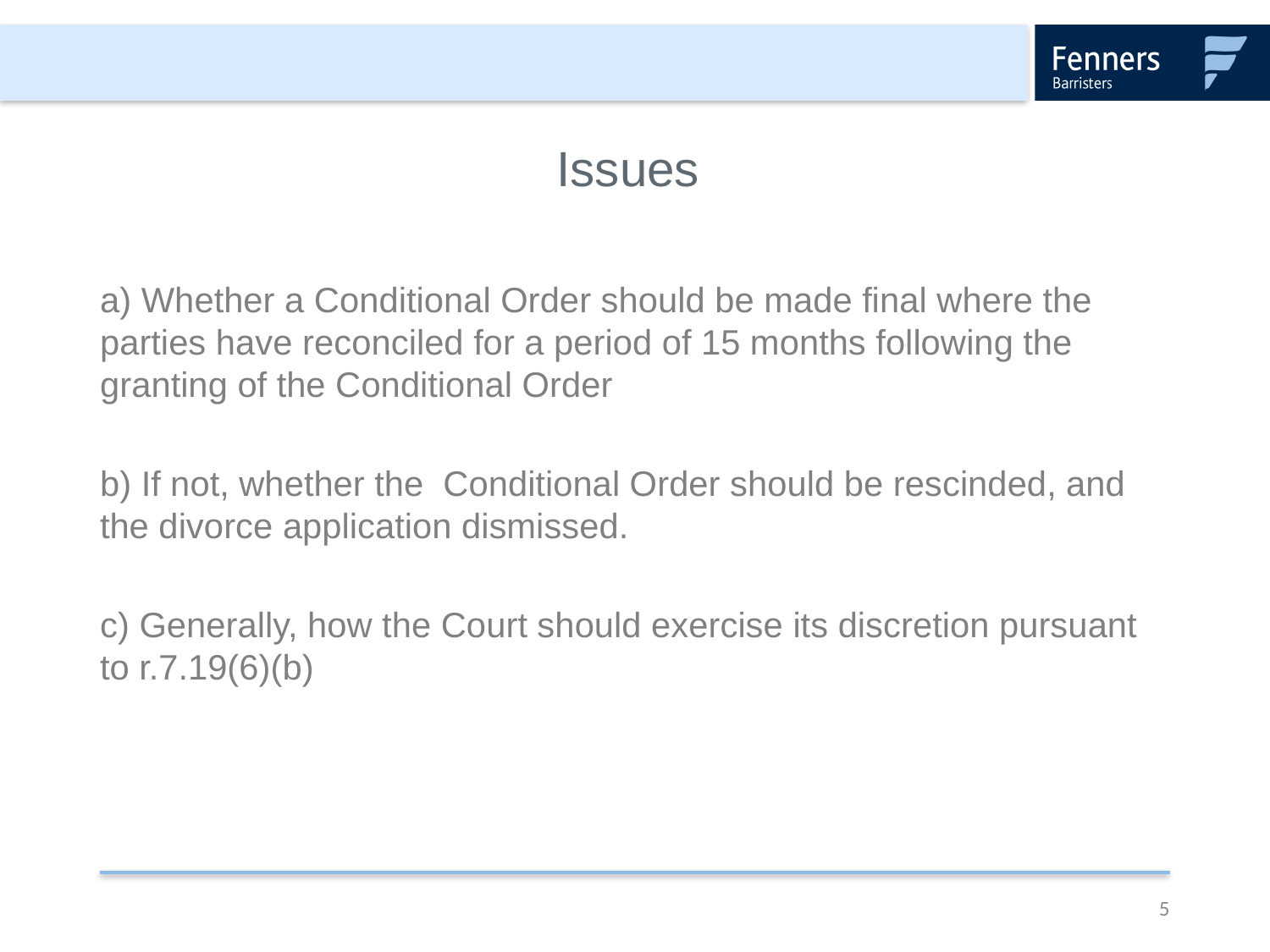

# Issues
a) Whether a Conditional Order should be made final where the parties have reconciled for a period of 15 months following the granting of the Conditional Order

b) If not, whether the  Conditional Order should be rescinded, and the divorce application dismissed.

c) Generally, how the Court should exercise its discretion pursuant to r.7.19(6)(b)

5